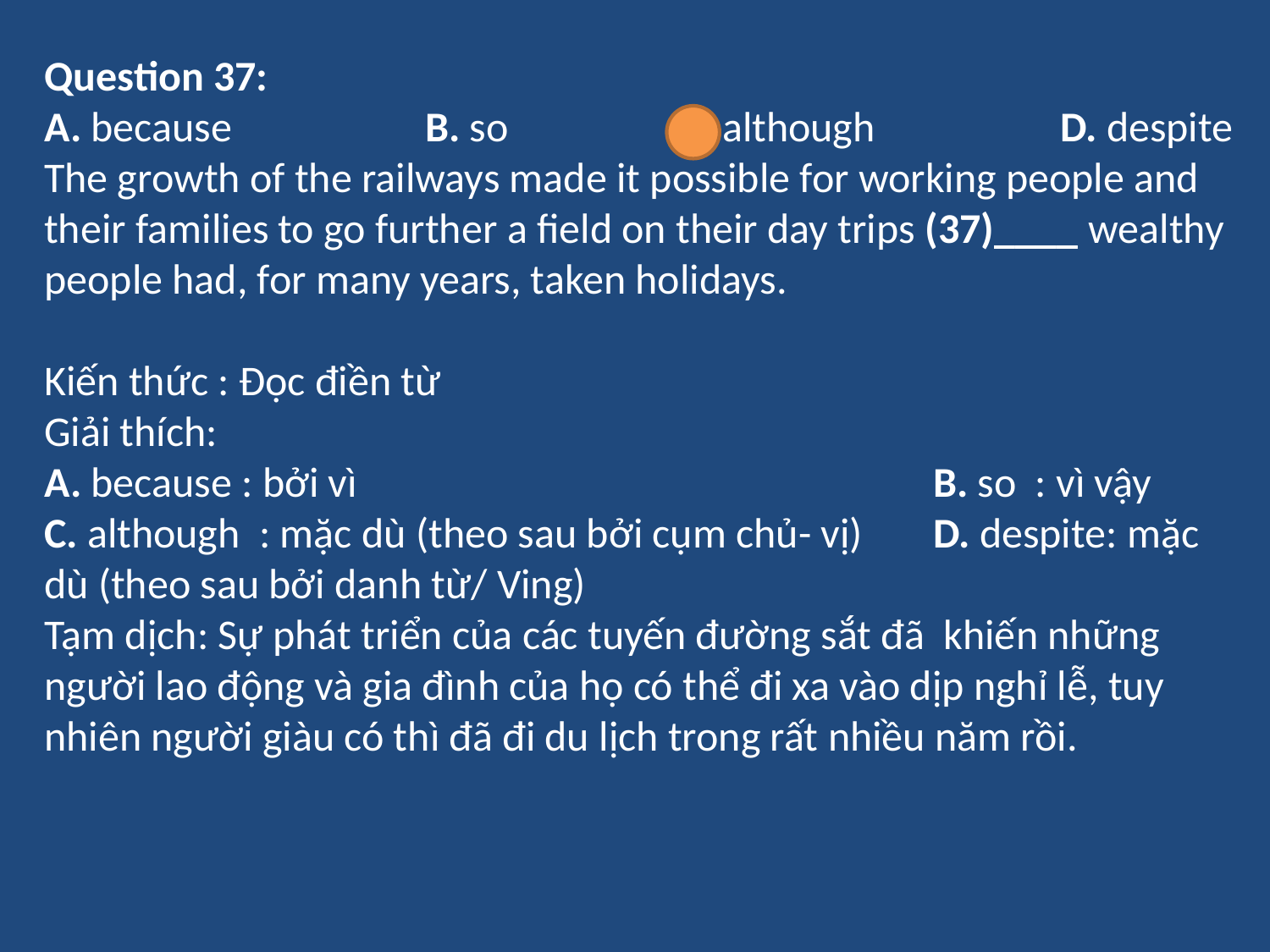

Question 37:
A. because		B. so		C. although		D. despite
The growth of the railways made it possible for working people and their families to go further a field on their day trips (37)____ wealthy people had, for many years, taken holidays.

Kiến thức : Đọc điền từ
Giải thích:
A. because : bởi vì					B. so  : vì vậy
C. although  : mặc dù (theo sau bởi cụm chủ- vị)       	D. despite: mặc dù (theo sau bởi danh từ/ Ving)
Tạm dịch: Sự phát triển của các tuyến đường sắt đã  khiến những người lao động và gia đình của họ có thể đi xa vào dịp nghỉ lễ, tuy nhiên người giàu có thì đã đi du lịch trong rất nhiều năm rồi.